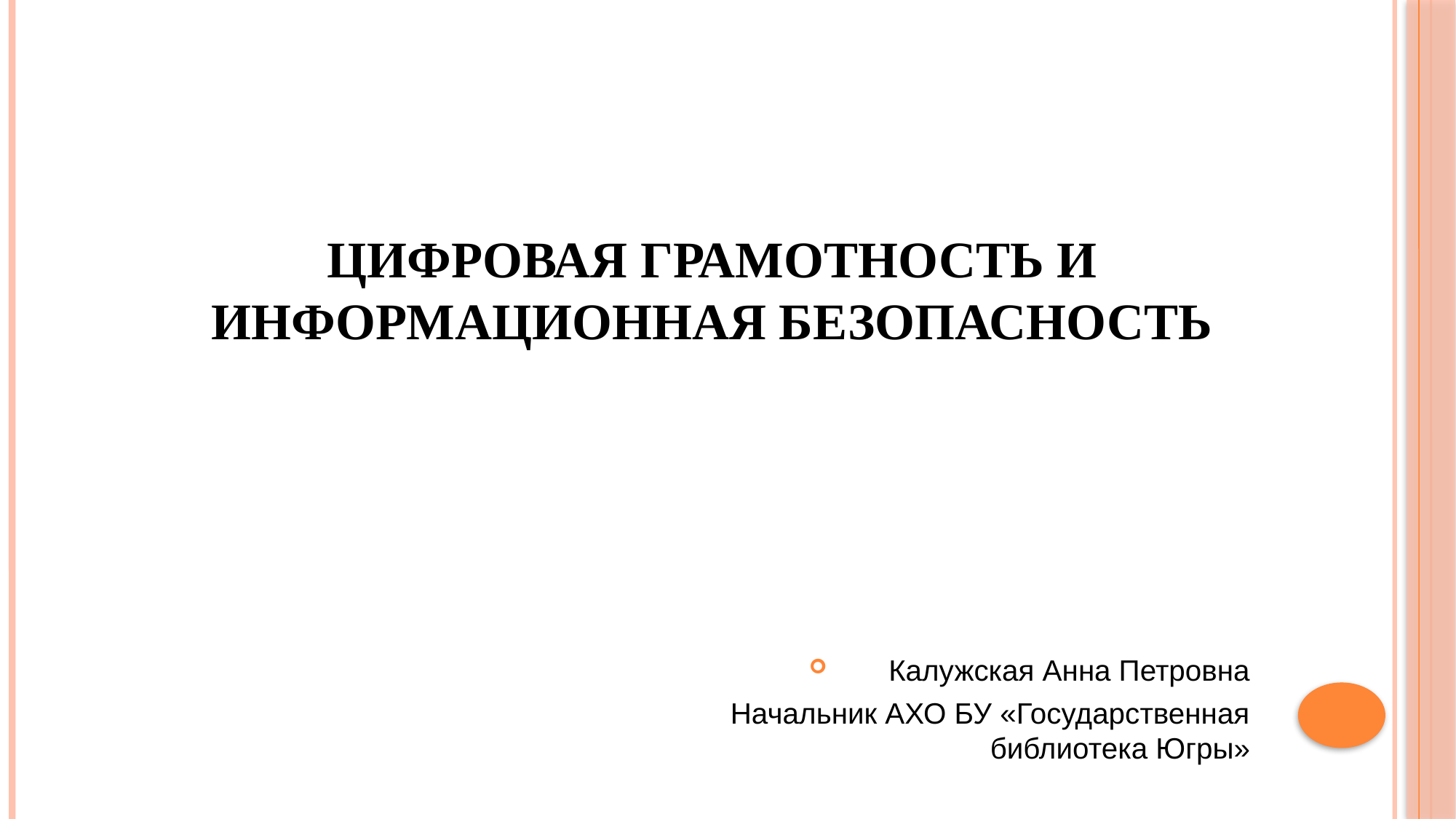

# Цифровая Грамотность и информационная безопасность
Калужская Анна Петровна
Начальник АХО БУ «Государственная библиотека Югры»